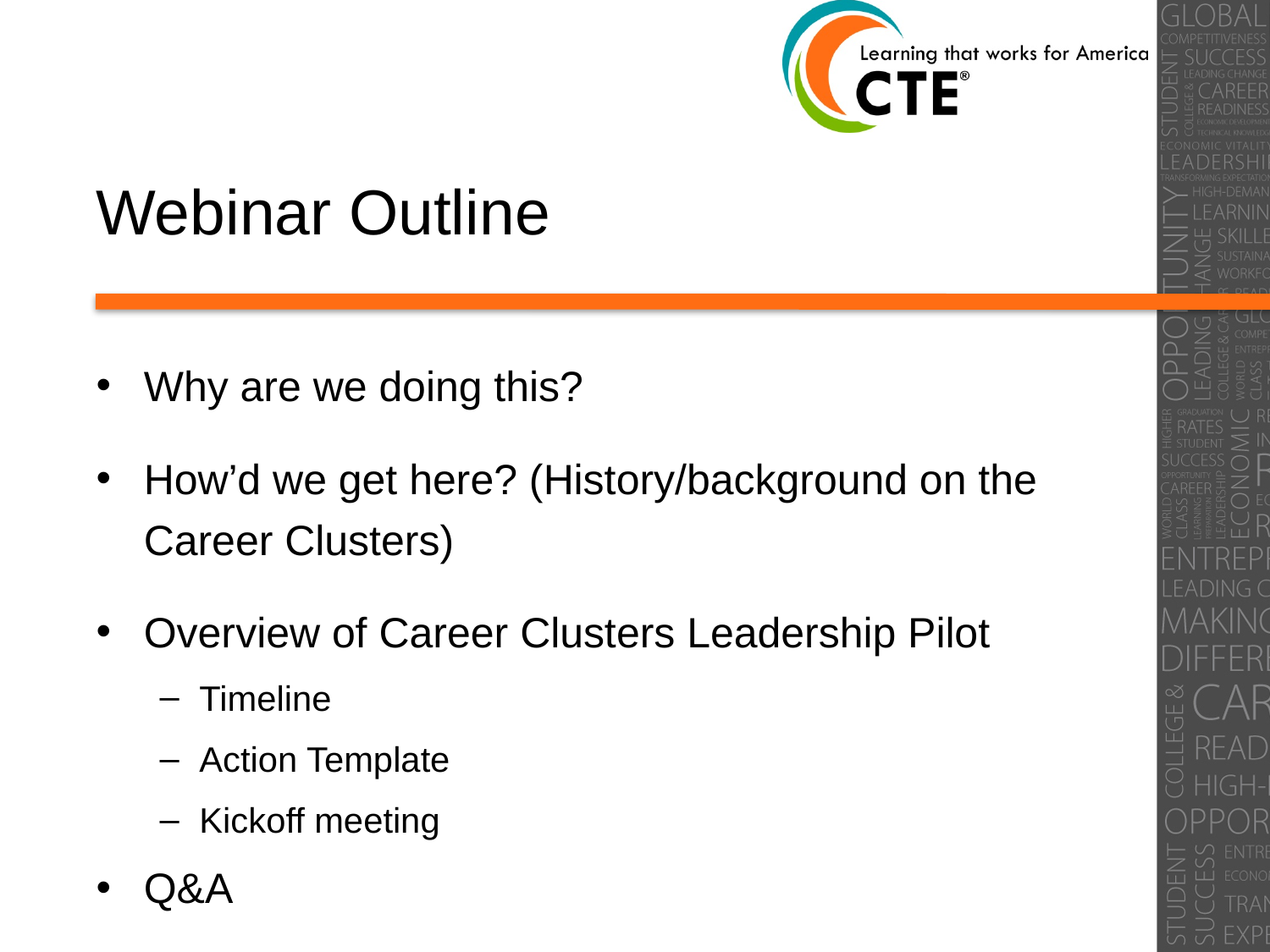

# Webinar Outline
Why are we doing this?
How’d we get here? (History/background on the Career Clusters)
Overview of Career Clusters Leadership Pilot
Timeline
Action Template
Kickoff meeting
Q&A